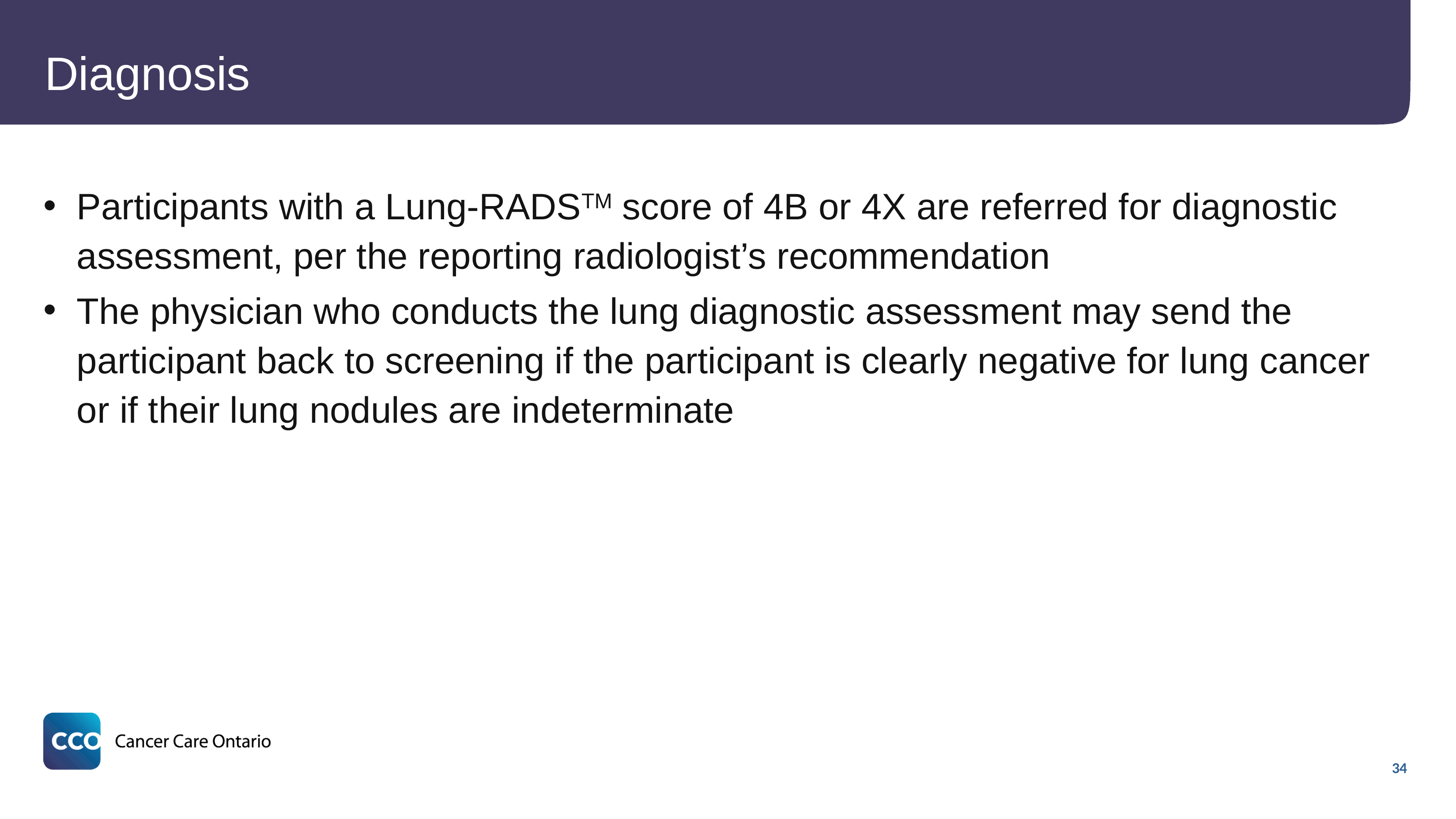

# Diagnosis
Participants with a Lung-RADSTM score of 4B or 4X are referred for diagnostic assessment, per the reporting radiologist’s recommendation
The physician who conducts the lung diagnostic assessment may send the participant back to screening if the participant is clearly negative for lung cancer or if their lung nodules are indeterminate
34